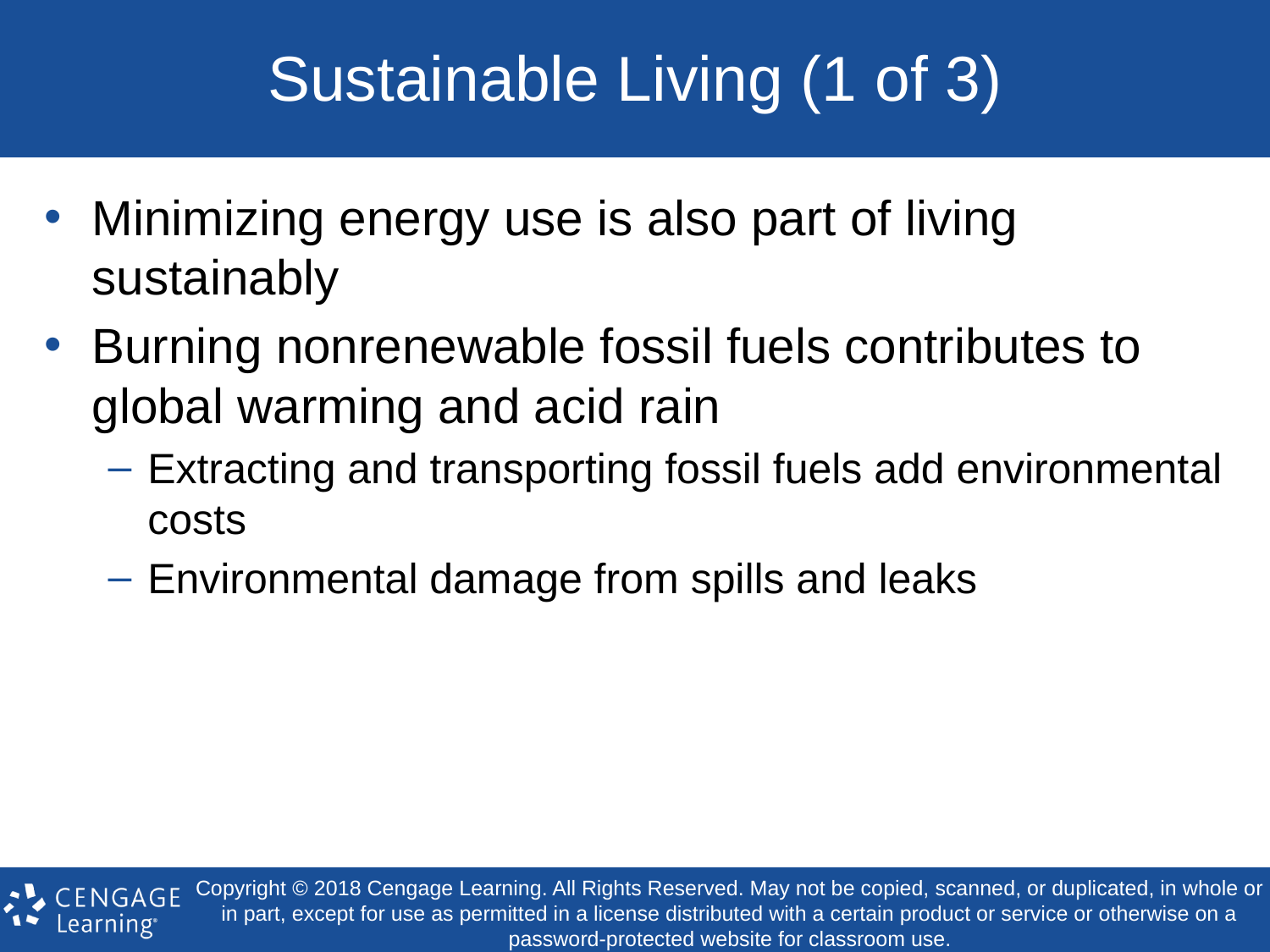

# Sustainable Living (1 of 3)
Minimizing energy use is also part of living sustainably
Burning nonrenewable fossil fuels contributes to global warming and acid rain
Extracting and transporting fossil fuels add environmental costs
Environmental damage from spills and leaks